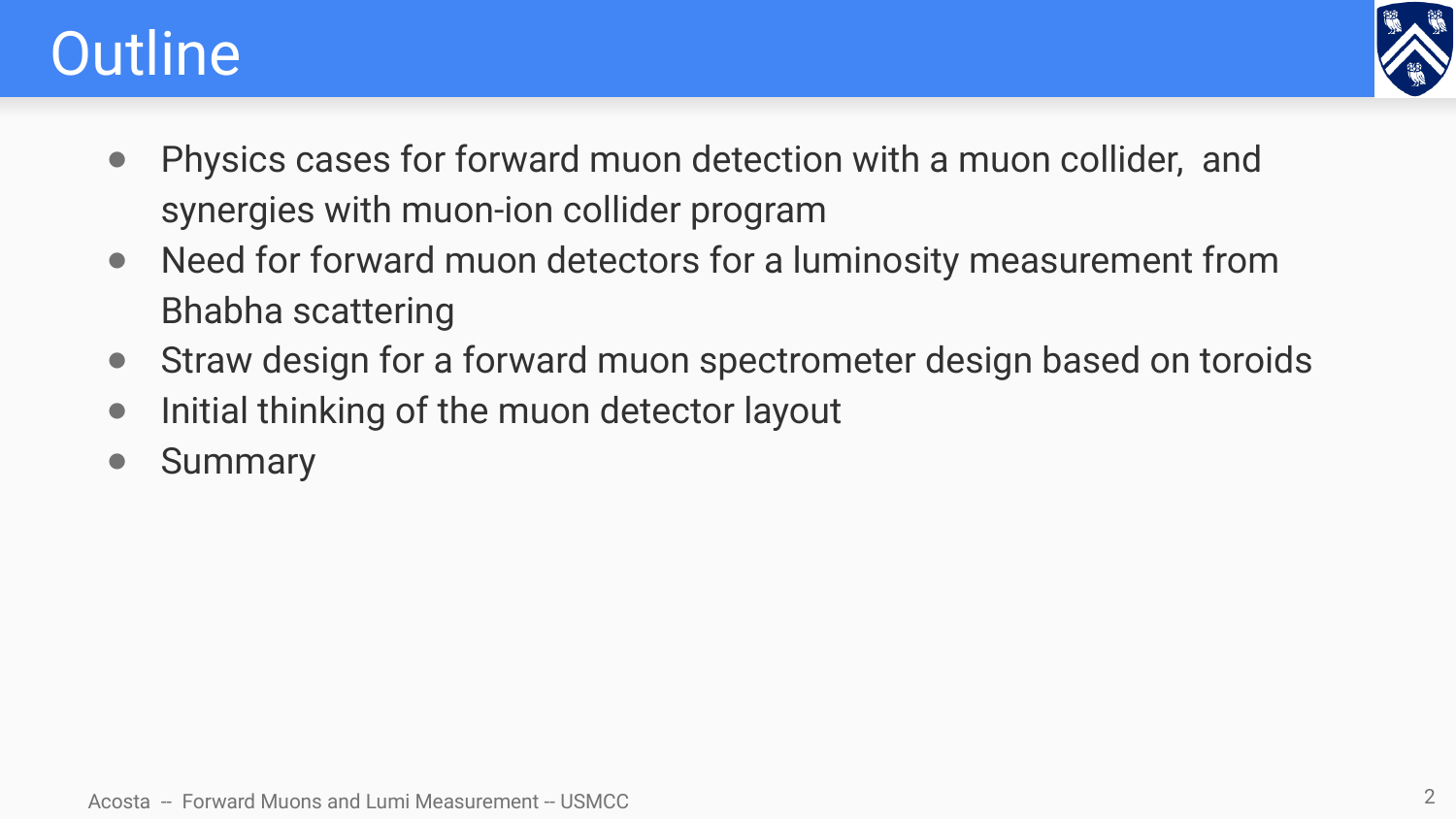

# Outline
Physics cases for forward muon detection with a muon collider,  and synergies with muon-ion collider program
Need for forward muon detectors for a luminosity measurement from Bhabha scattering
Straw design for a forward muon spectrometer design based on toroids
Initial thinking of the muon detector layout
Summary

2